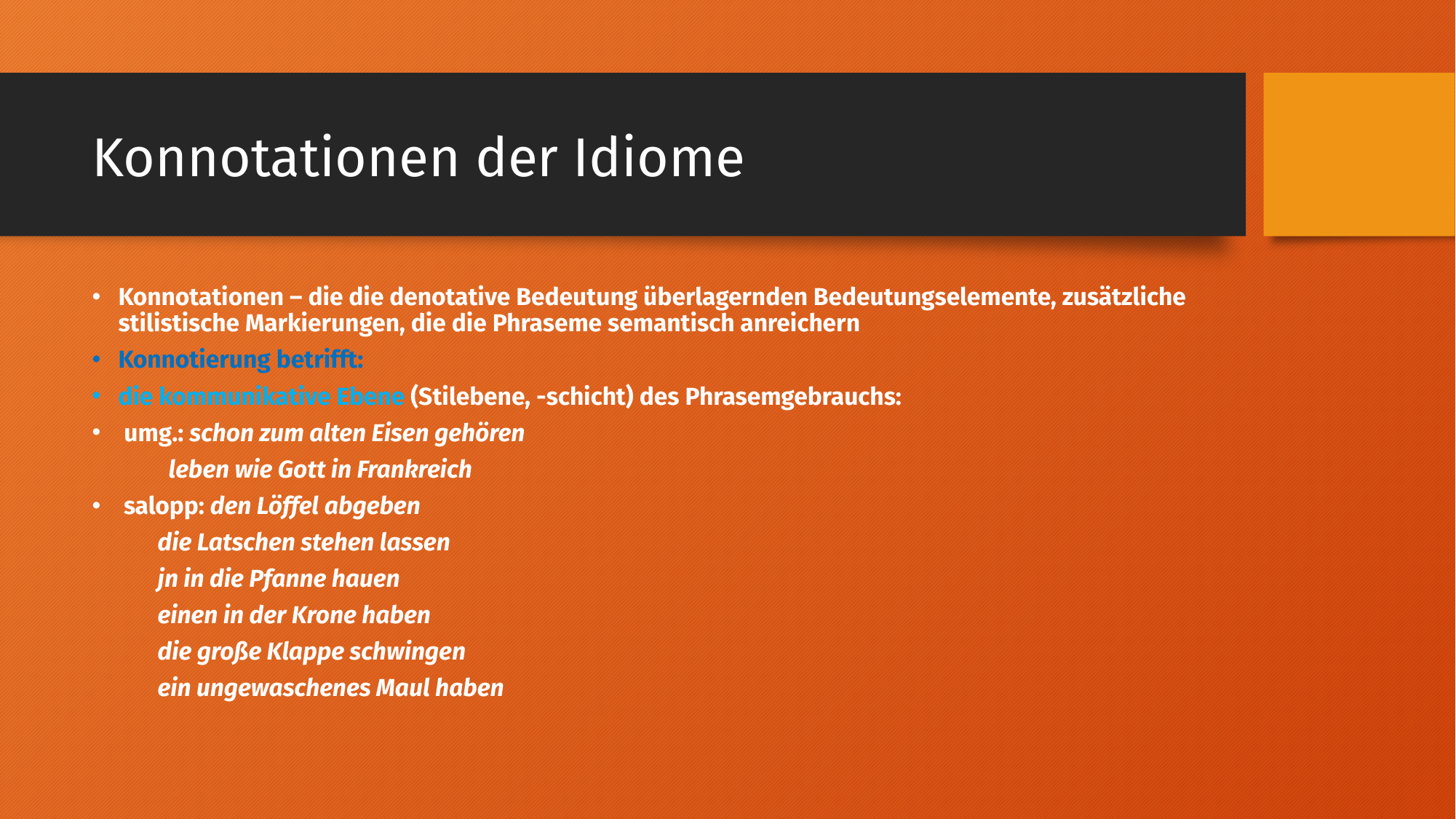

# Konnotationen der Idiome
Konnotationen – die die denotative Bedeutung überlagernden Bedeutungselemente, zusätzliche stilistische Markierungen, die die Phraseme semantisch anreichern
Konnotierung betrifft:
die kommunikative Ebene (Stilebene, -schicht) des Phrasemgebrauchs:
 umg.: schon zum alten Eisen gehören
              leben wie Gott in Frankreich
 salopp: den Löffel abgeben
            die Latschen stehen lassen
            jn in die Pfanne hauen
            einen in der Krone haben
            die große Klappe schwingen
            ein ungewaschenes Maul haben